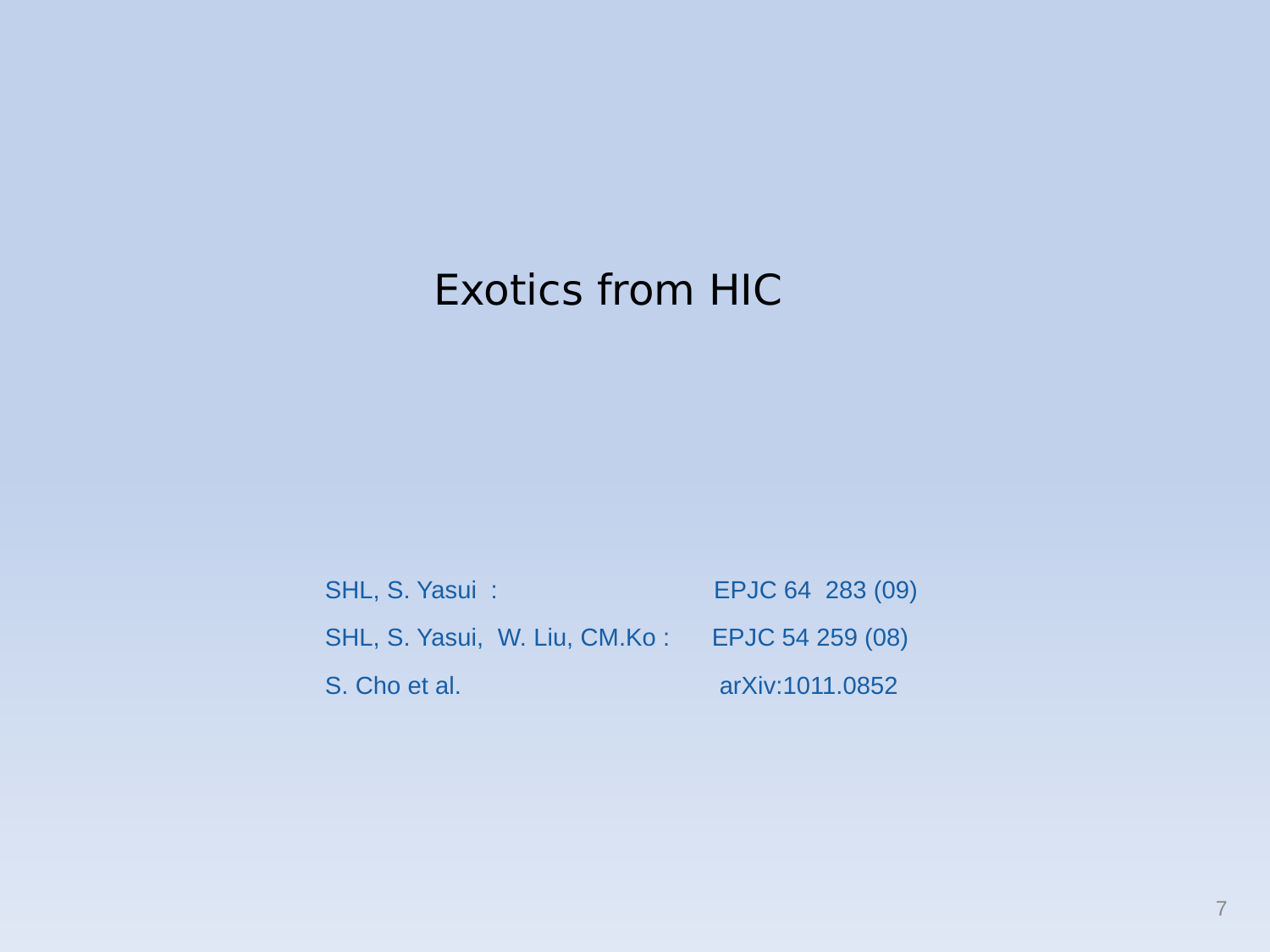

Exotics from HIC
SHL, S. Yasui  :                               EPJC 64  283 (09)
SHL, S. Yasui,  W. Liu, CM.Ko :      EPJC 54 259 (08)
S. Cho et al.                                     arXiv:1011.0852
7